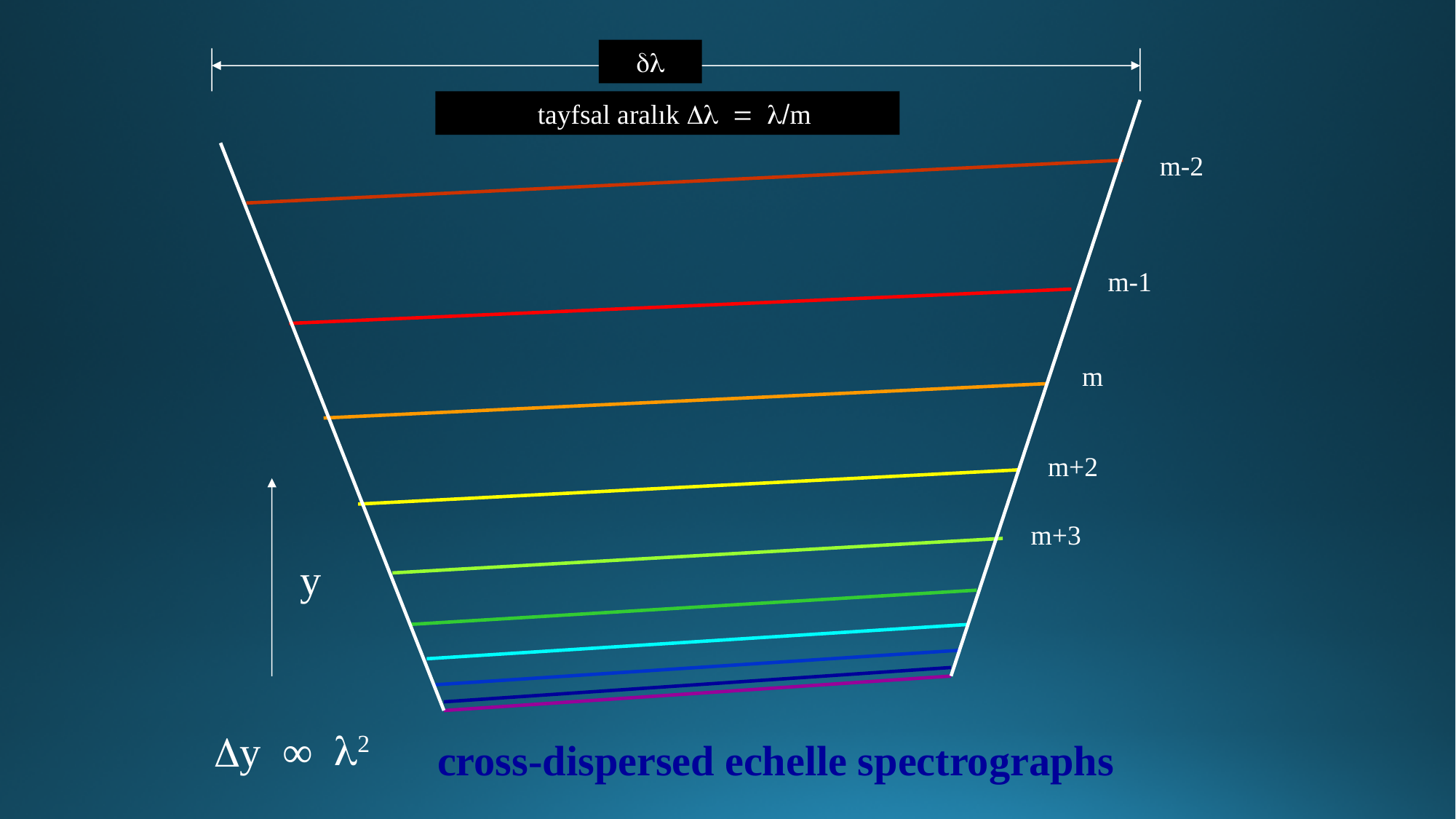

δλ

 tayfsal aralık Δλ = λ/m

m-2

m-1

m

m+2

y
λ2
Δy
∞
m+3

cross-dispersed echelle spectrographs